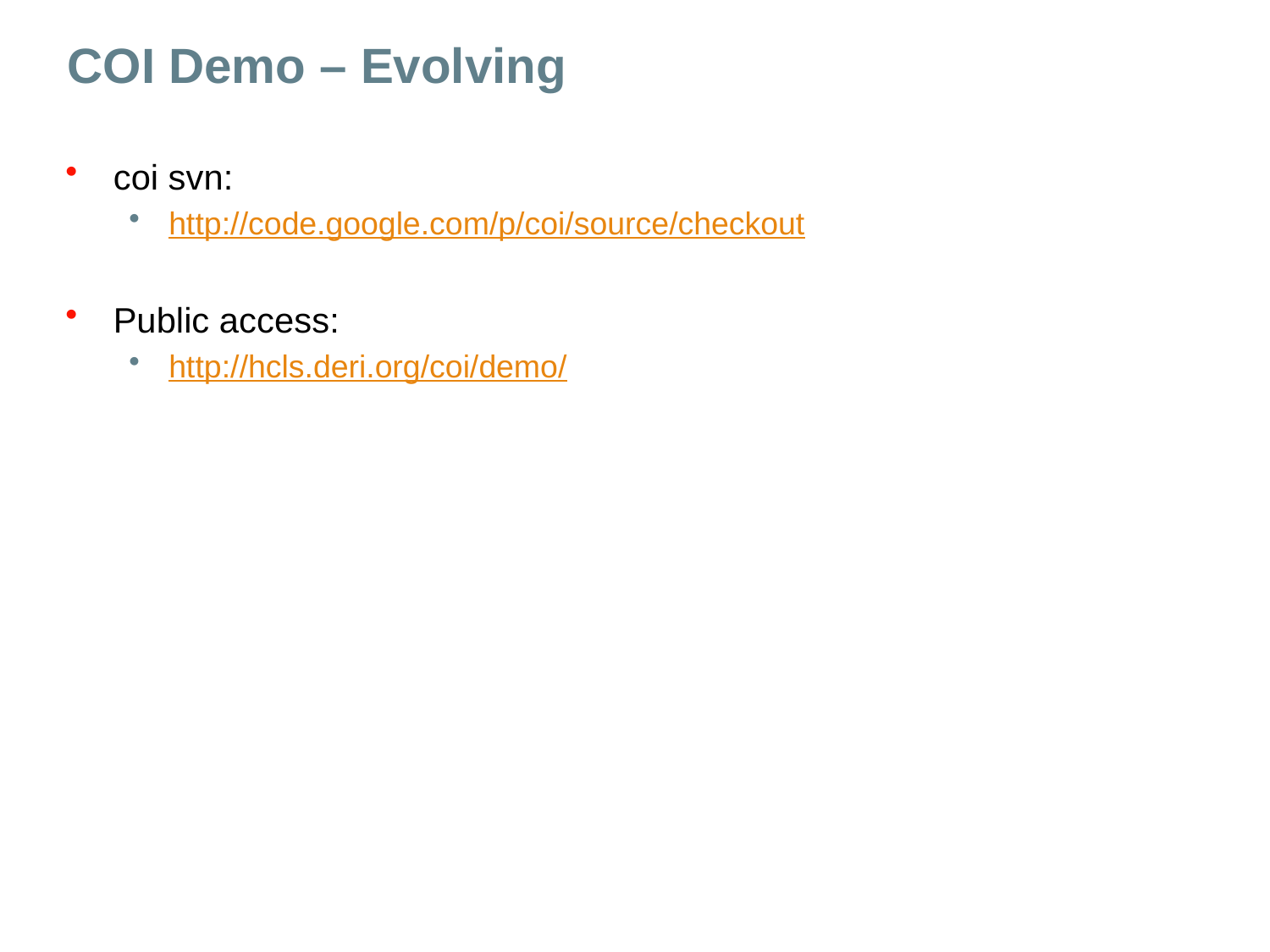

# COI Demo – Evolving
coi svn:
http://code.google.com/p/coi/source/checkout

Public access:
http://hcls.deri.org/coi/demo/